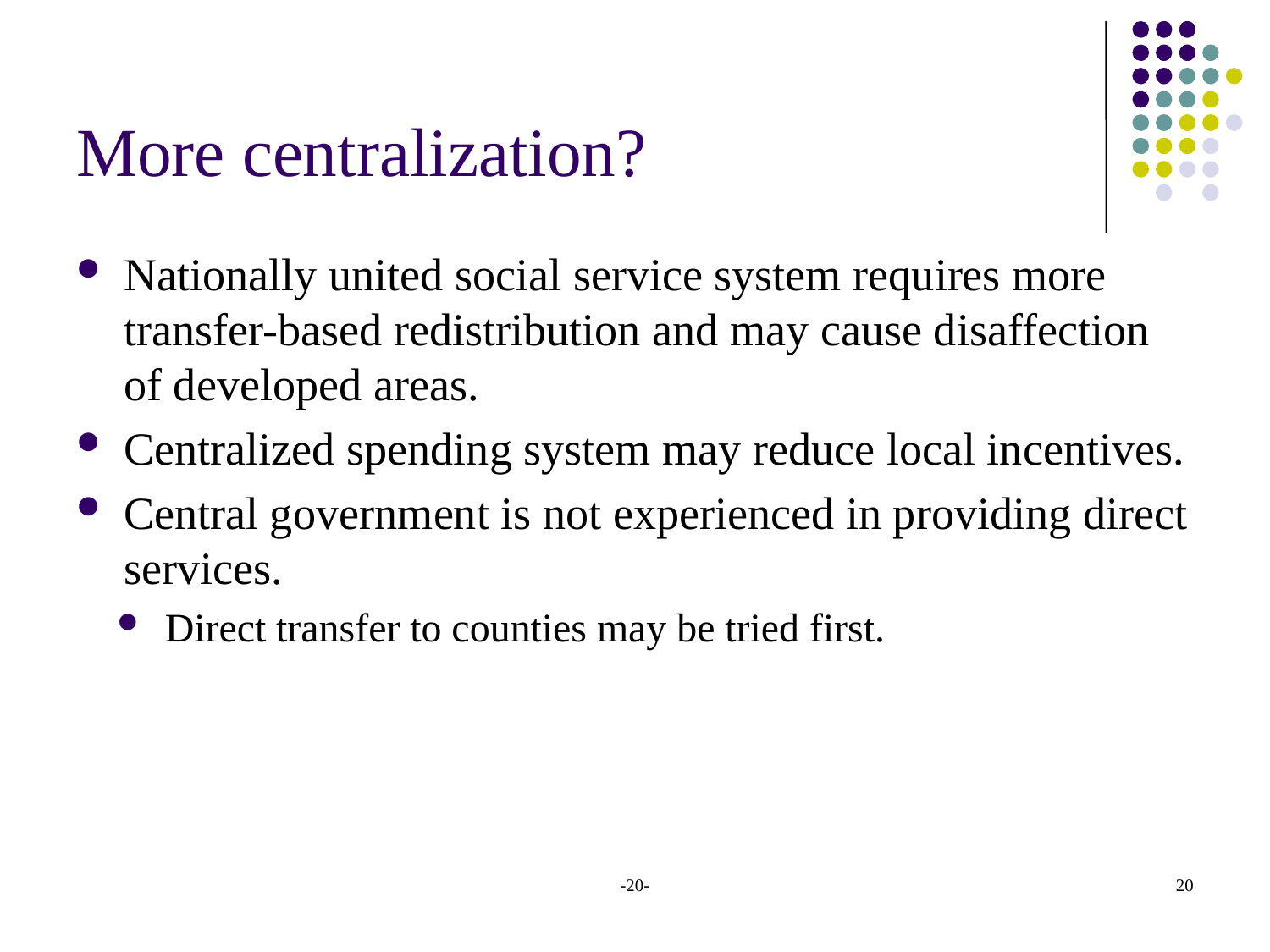

# More centralization?
Nationally united social service system requires more transfer-based redistribution and may cause disaffection of developed areas.
Centralized spending system may reduce local incentives.
Central government is not experienced in providing direct services.
Direct transfer to counties may be tried first.

-20-
20